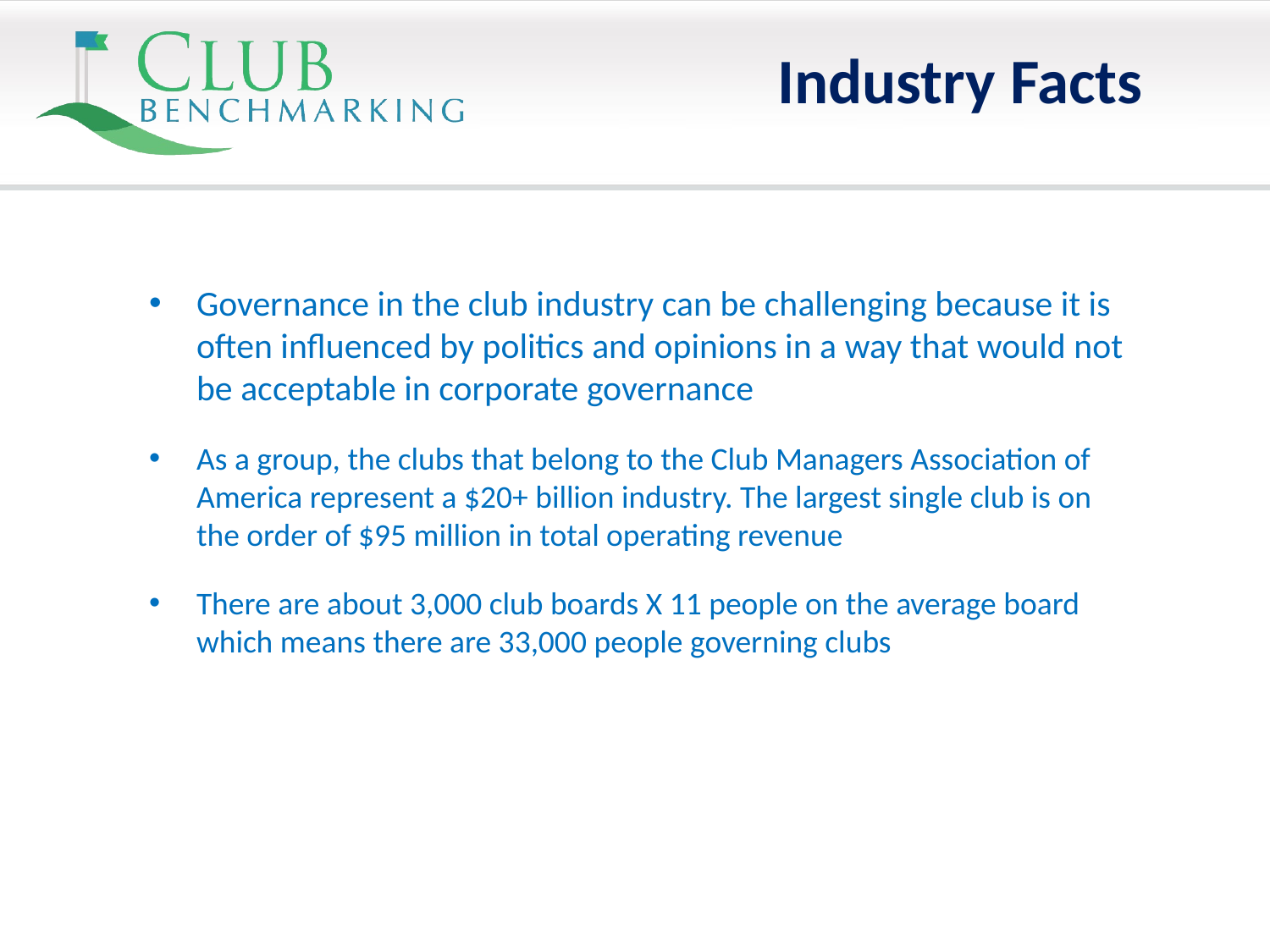

Industry Facts

Governance in the club industry can be challenging because it is often influenced by politics and opinions in a way that would not be acceptable in corporate governance
As a group, the clubs that belong to the Club Managers Association of America represent a $20+ billion industry. The largest single club is on the order of $95 million in total operating revenue
There are about 3,000 club boards X 11 people on the average board which means there are 33,000 people governing clubs